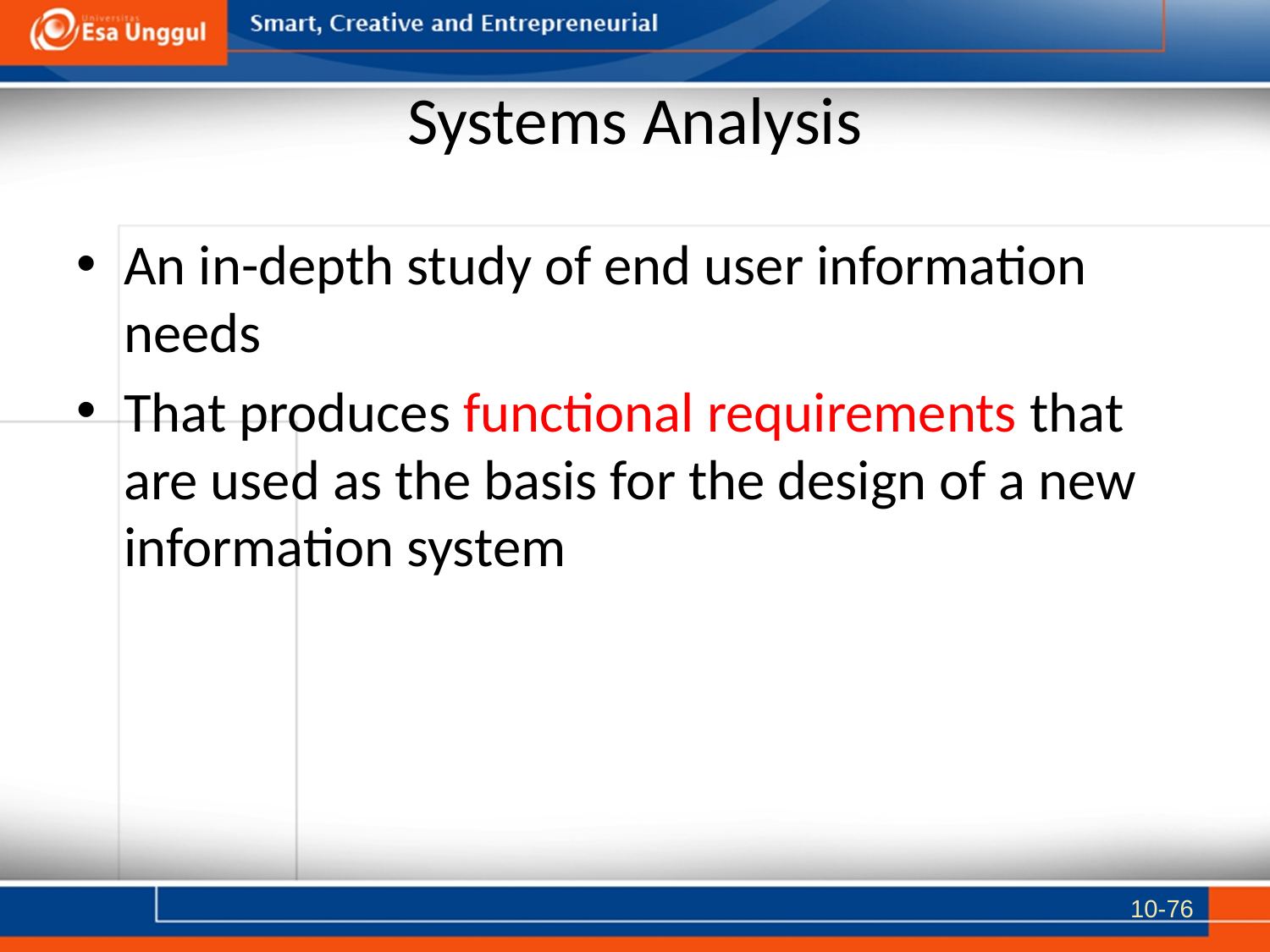

# Systems Analysis
An in-depth study of end user information needs
That produces functional requirements that are used as the basis for the design of a new information system

10-76